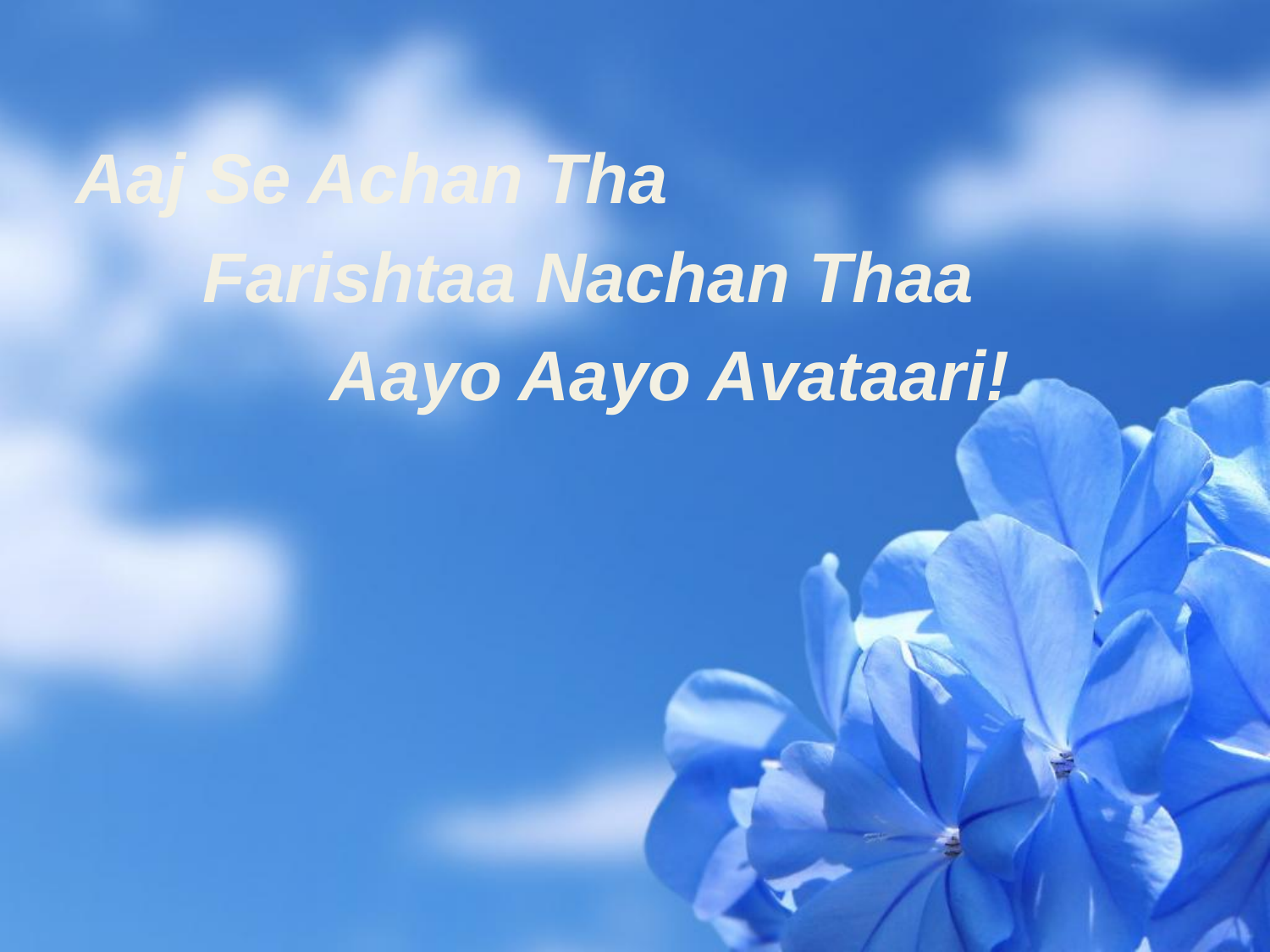

Aaj Se Achan Tha
	Farishtaa Nachan Thaa
		Aayo Aayo Avataari!